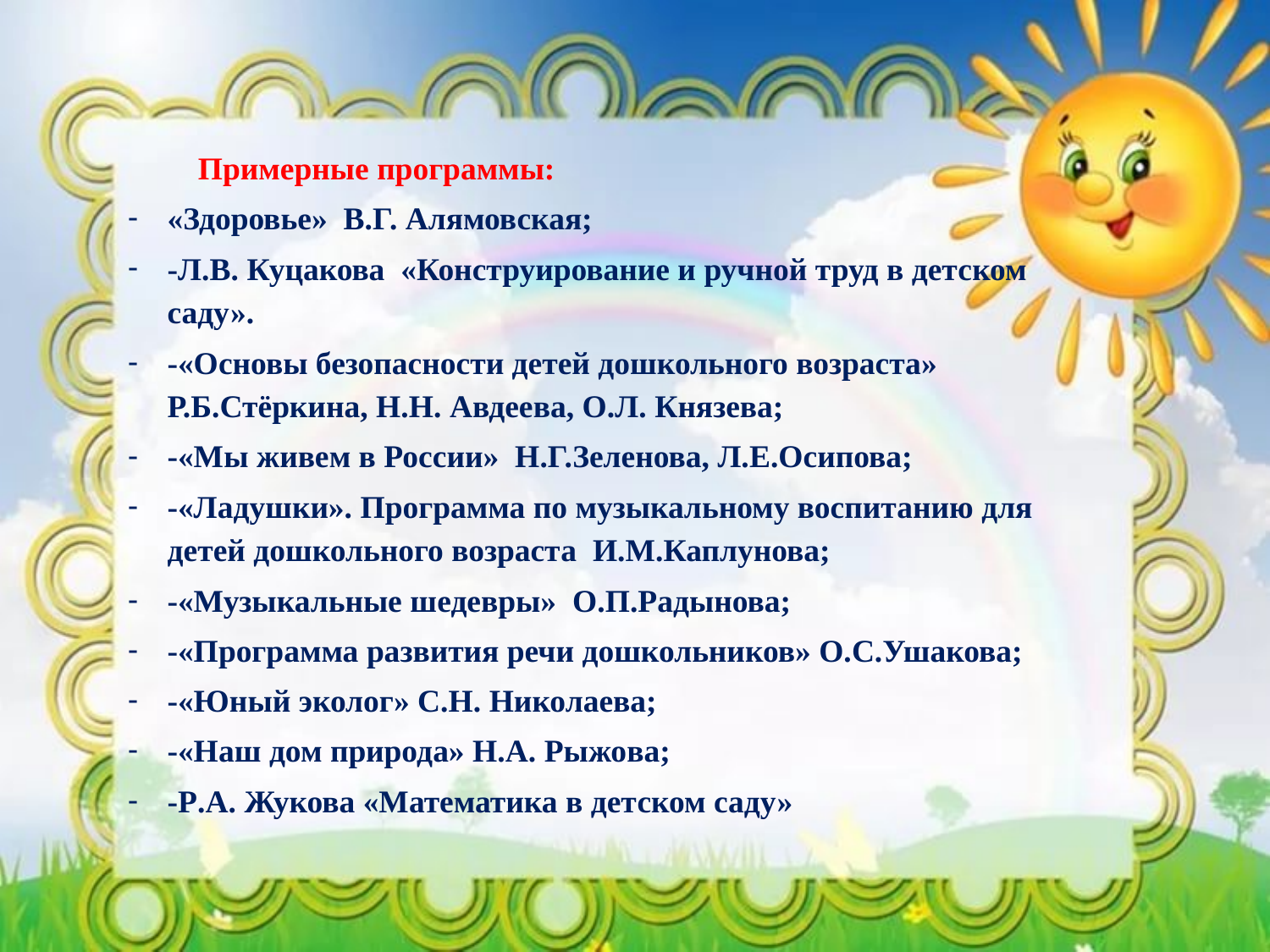

Примерные программы:
«Здоровье»  В.Г. Алямовская;
-Л.В. Куцакова  «Конструирование и ручной труд в детском саду».
-«Основы безопасности детей дошкольного возраста» Р.Б.Стёркина, Н.Н. Авдеева, О.Л. Князева;
-«Мы живем в России»  Н.Г.Зеленова, Л.Е.Осипова;
-«Ладушки». Программа по музыкальному воспитанию для детей дошкольного возраста  И.М.Каплунова;
-«Музыкальные шедевры»  О.П.Радынова;
-«Программа развития речи дошкольников» О.С.Ушакова;
-«Юный эколог» С.Н. Николаева;
-«Наш дом природа» Н.А. Рыжова;
-Р.А. Жукова «Математика в детском саду»